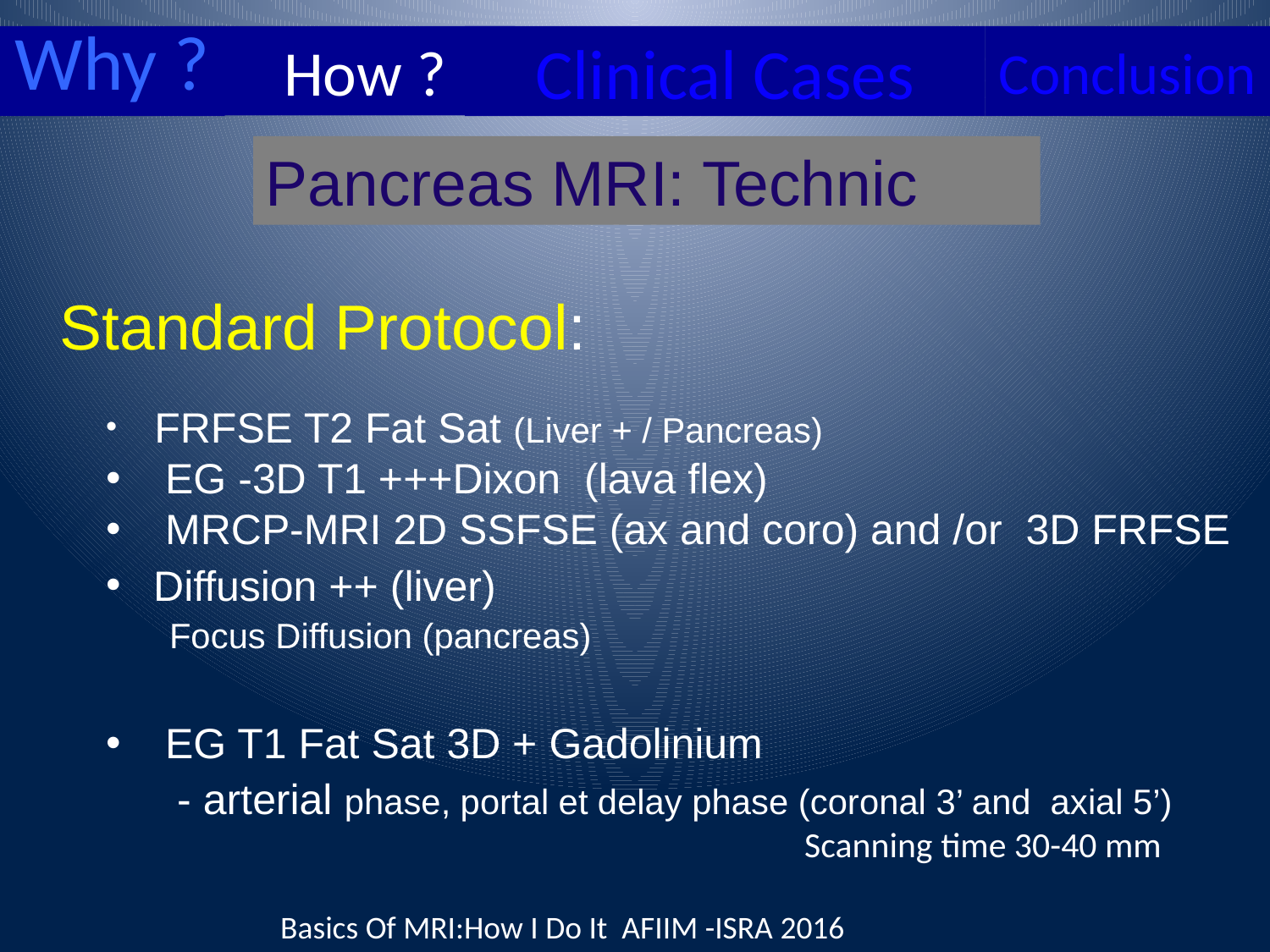

# Why ?
How ?
Clinical Cases
Conclusion
Pancreas MRI: Technic

 Standard Protocol:

 FRFSE T2 Fat Sat (Liver + / Pancreas)
 EG -3D T1 +++Dixon  (lava flex)
 MRCP-MRI 2D SSFSE (ax and coro) and /or  3D FRFSE
Diffusion ++ (liver)
Focus Diffusion (pancreas)

 EG T1 Fat Sat 3D + Gadolinium
  - arterial phase, portal et delay phase (coronal 3’ and  axial 5’)
Scanning time 30-40 mm
Basics Of MRI:How I Do It  AFIIM -ISRA 2016